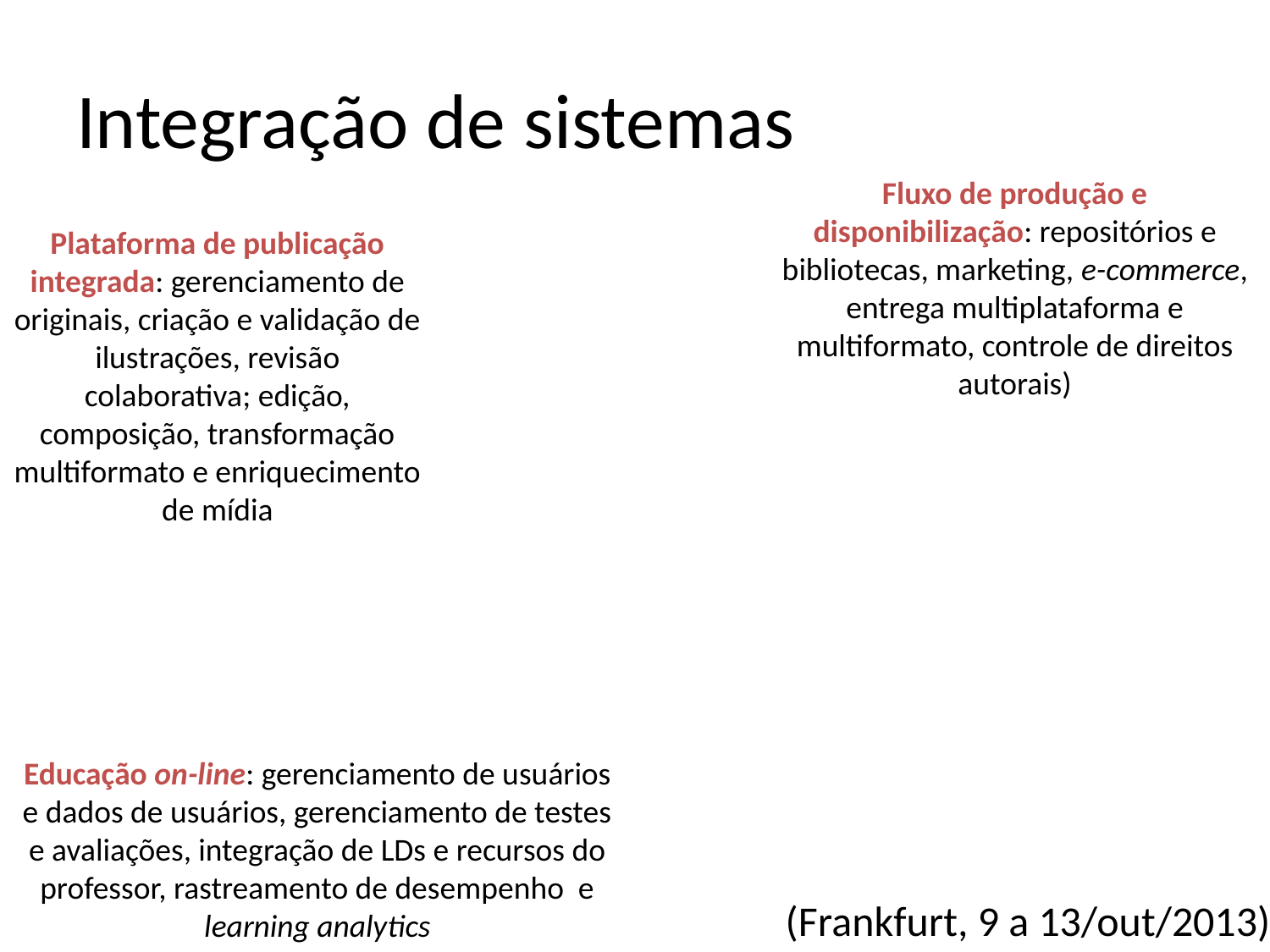

# Integração de sistemas
Fluxo de produção e disponibilização: repositórios e bibliotecas, marketing, e-commerce, entrega multiplataforma e multiformato, controle de direitos autorais)
Plataforma de publicação integrada: gerenciamento de originais, criação e validação de ilustrações, revisão colaborativa; edição, composição, transformação multiformato e enriquecimento de mídia
Educação on-line: gerenciamento de usuários e dados de usuários, gerenciamento de testes e avaliações, integração de LDs e recursos do professor, rastreamento de desempenho  e learning analytics
(Frankfurt, 9 a 13/out/2013)